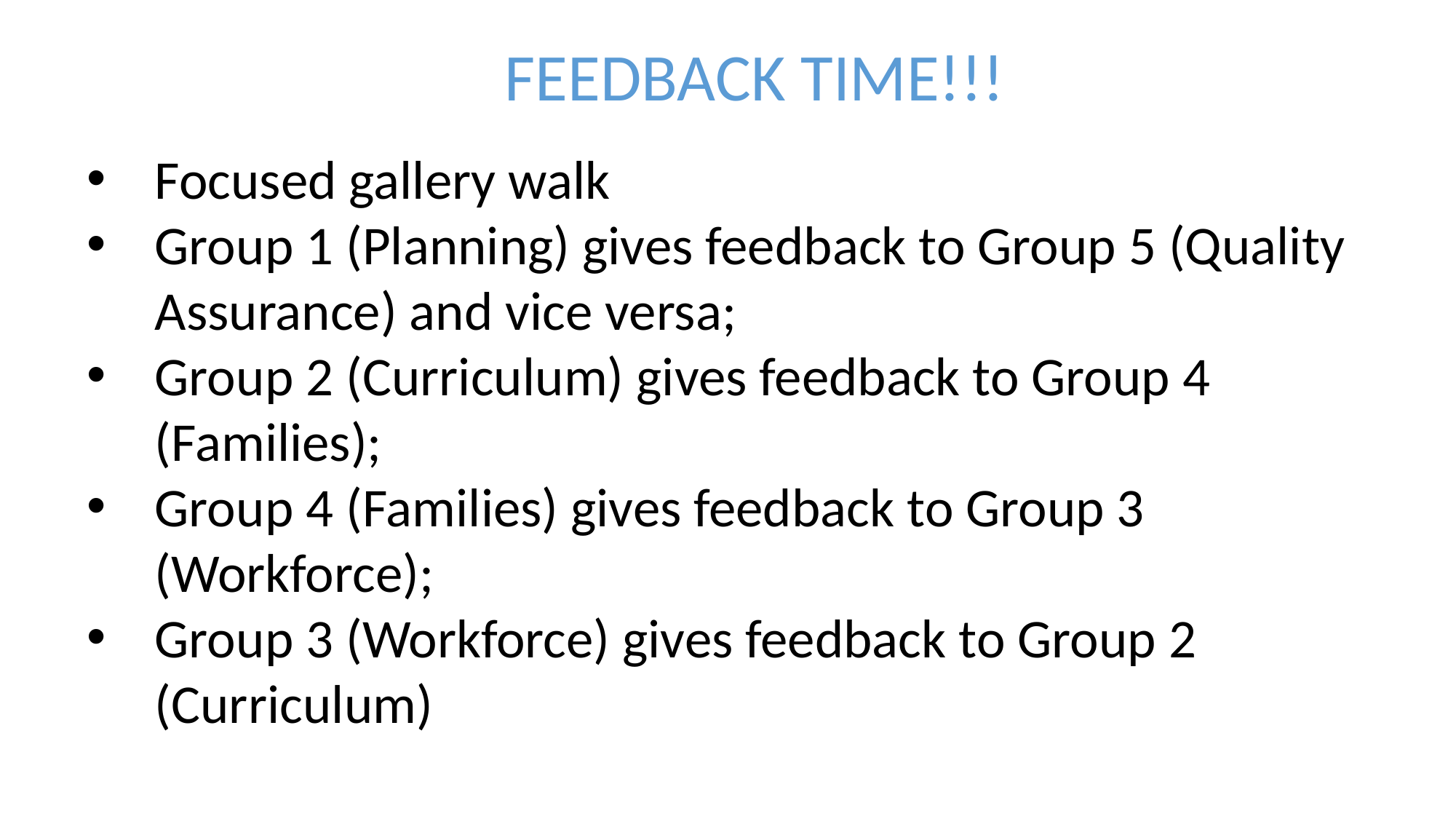

# FEEDBACK TIME!!!
Focused gallery walk
Group 1 (Planning) gives feedback to Group 5 (Quality Assurance) and vice versa;
Group 2 (Curriculum) gives feedback to Group 4 (Families);
Group 4 (Families) gives feedback to Group 3 (Workforce);
Group 3 (Workforce) gives feedback to Group 2 (Curriculum)